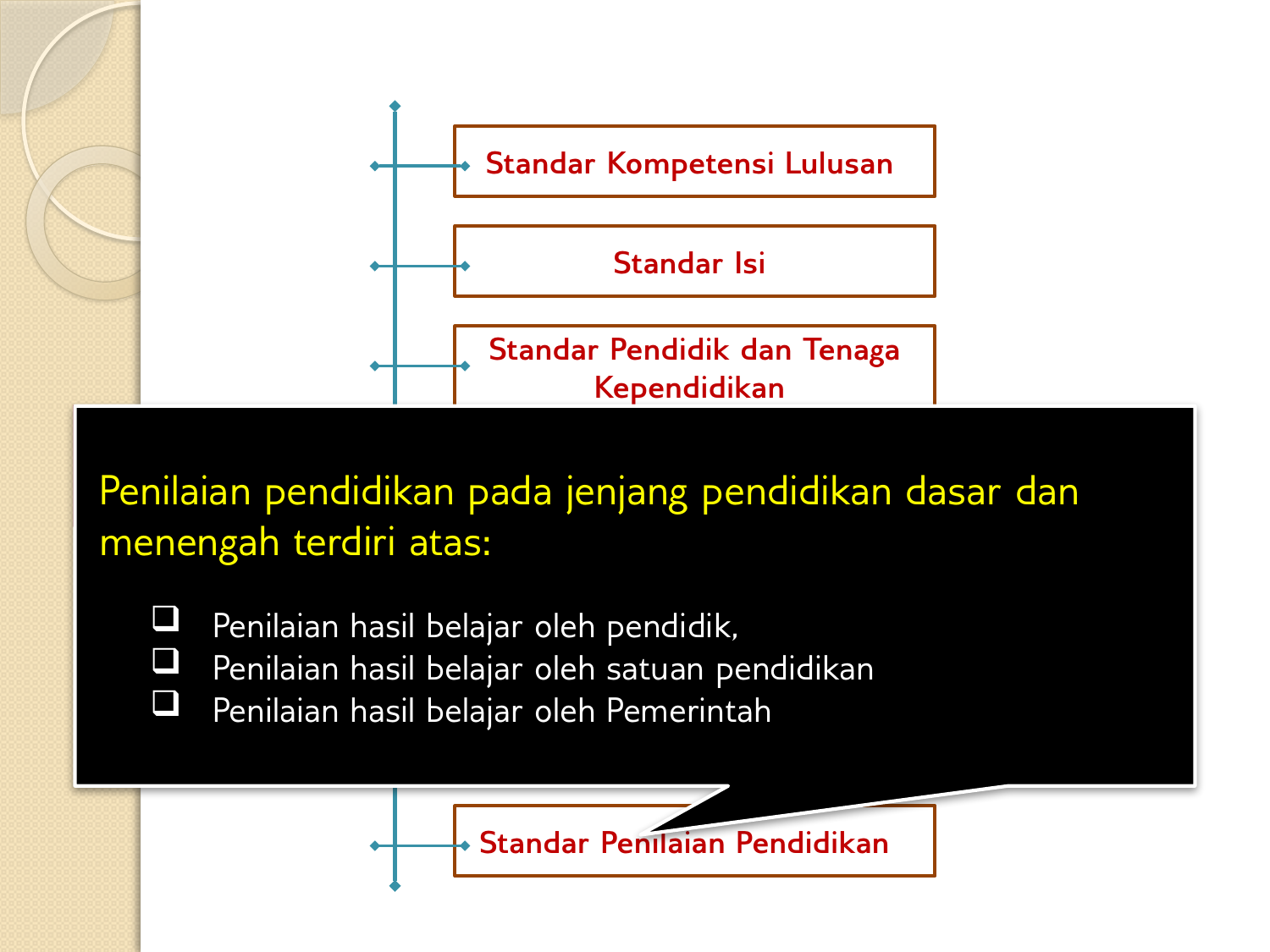

Standar Kompetensi Lulusan
Standar Isi
Standar Pendidik dan Tenaga Kependidikan
STANDAR NASIONAL PENDIDIKAN
Penilaian pendidikan pada jenjang pendidikan dasar dan menengah terdiri atas:

Penilaian hasil belajar oleh pendidik,
Penilaian hasil belajar oleh satuan pendidikan
Penilaian hasil belajar oleh Pemerintah
Standar Proses
Standar Sarana dan Prasarana
Standar Pembiayaan
Standar Pengelolaan
Standar Penilaian Pendidikan